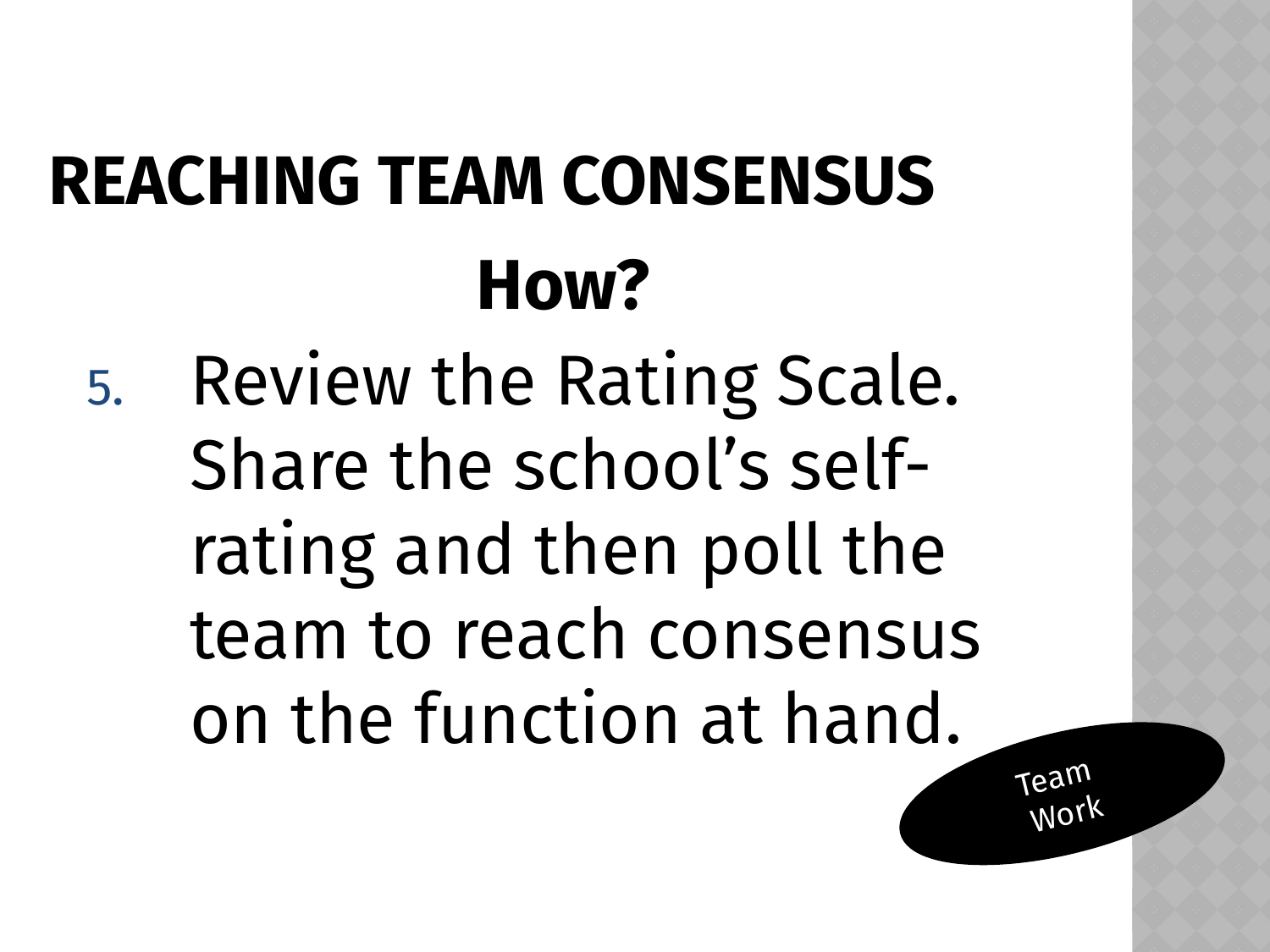

# Reaching Team Consensus
How?
Review the Rating Scale.  Share the school’s self-rating and then poll the team to reach consensus on the function at hand.

Team
Work